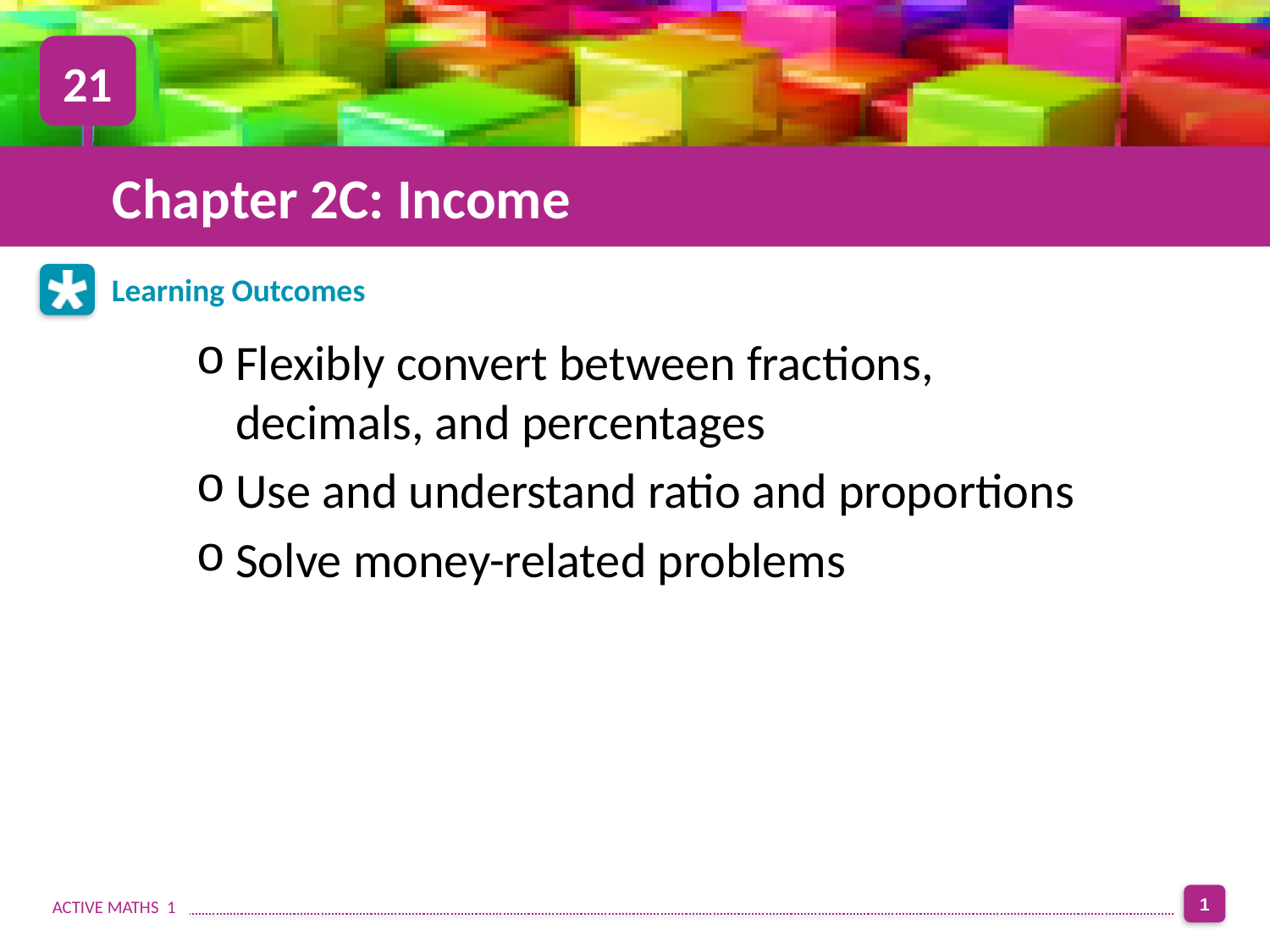

# Chapter 2C: Income
Flexibly convert between fractions, decimals, and percentages
Use and understand ratio and proportions
Solve money-related problems